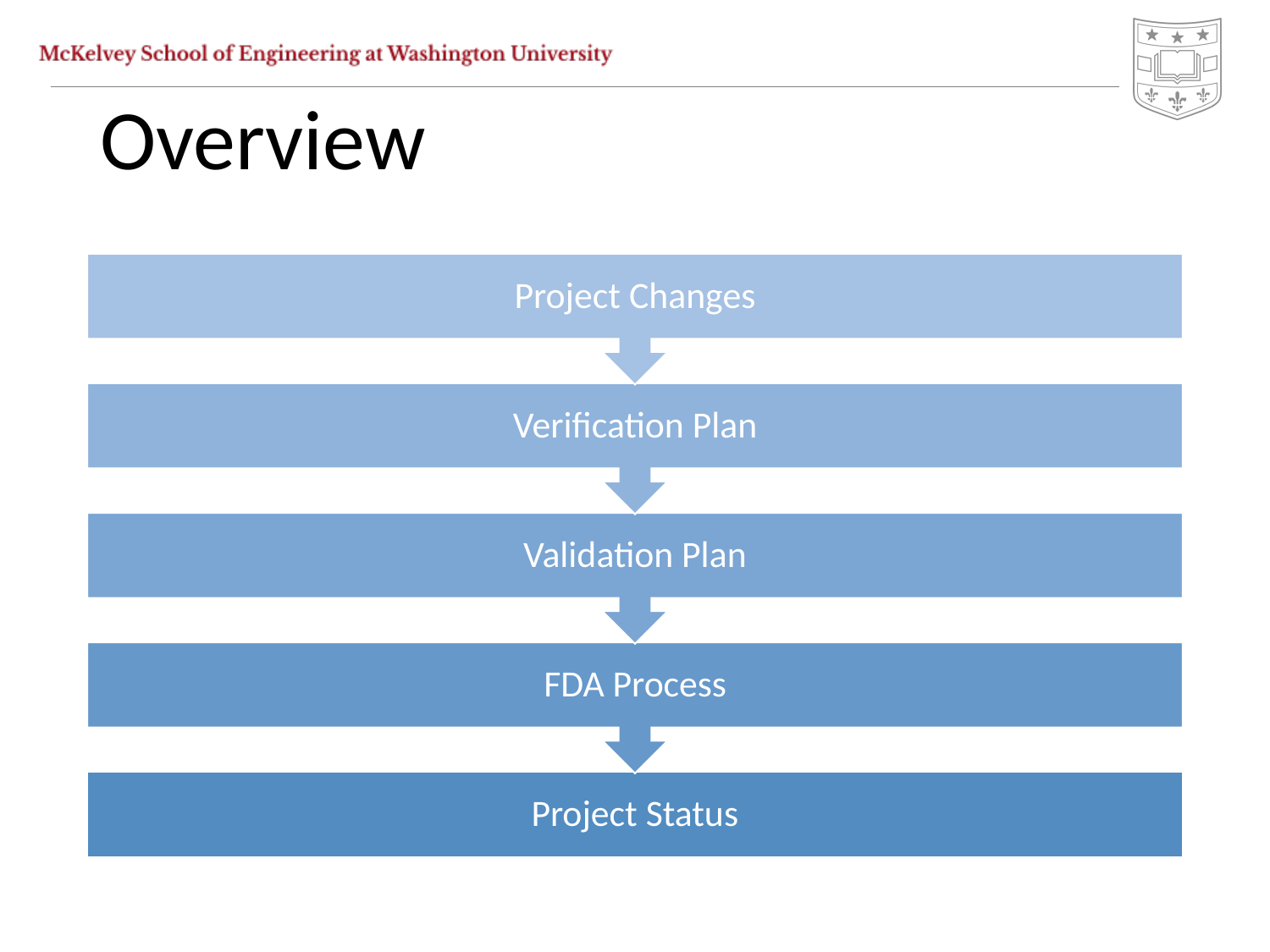

# Overview
Project Status
FDA Process
Validation Plan
Verification Plan
Project Changes